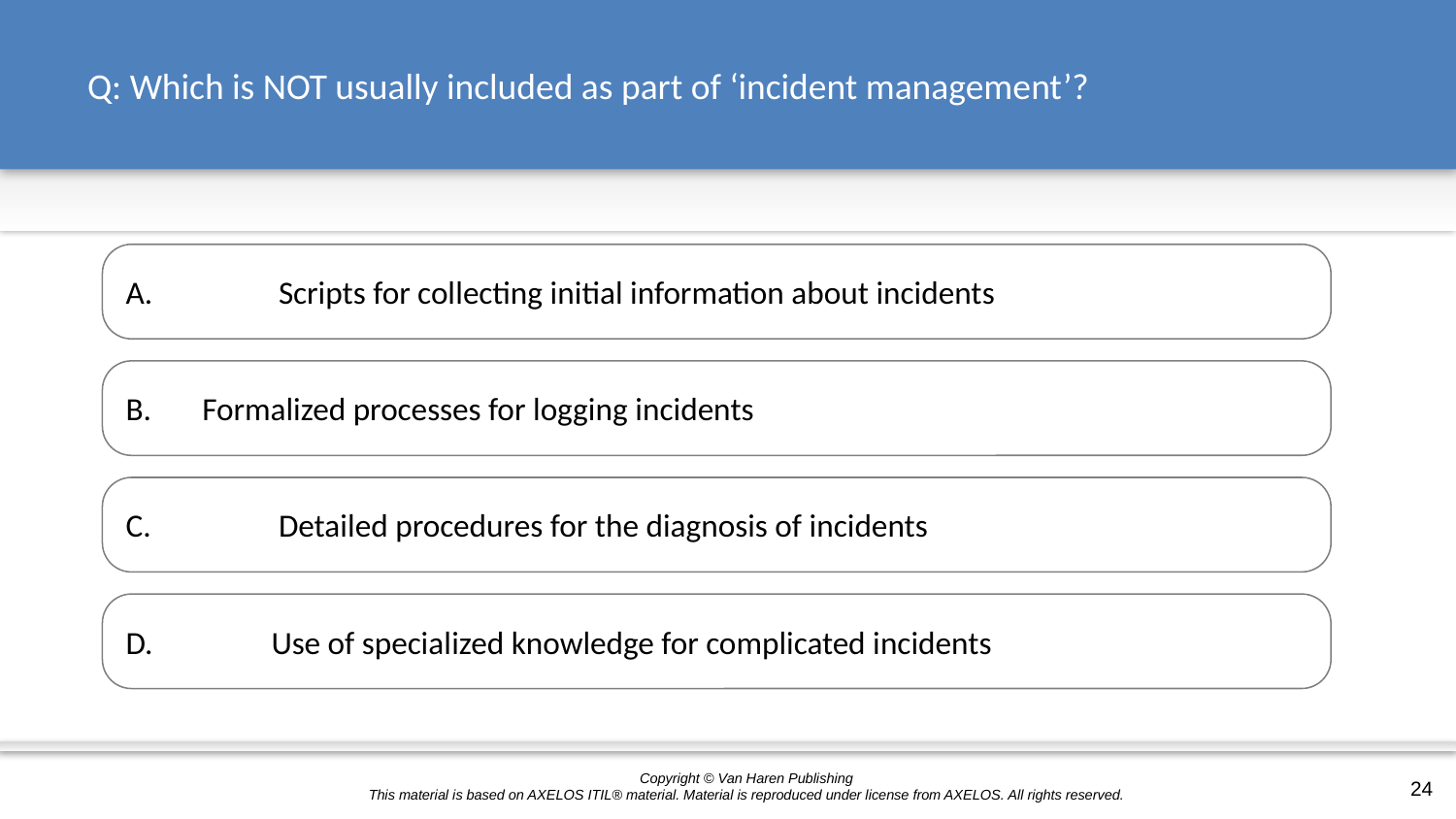

# Q: Which is NOT usually included as part of ‘incident management’?
A.	 Scripts for collecting initial information about incidents
   Formalized processes for logging incidents
C.	 Detailed procedures for the diagnosis of incidents
D.	Use of specialized knowledge for complicated incidents